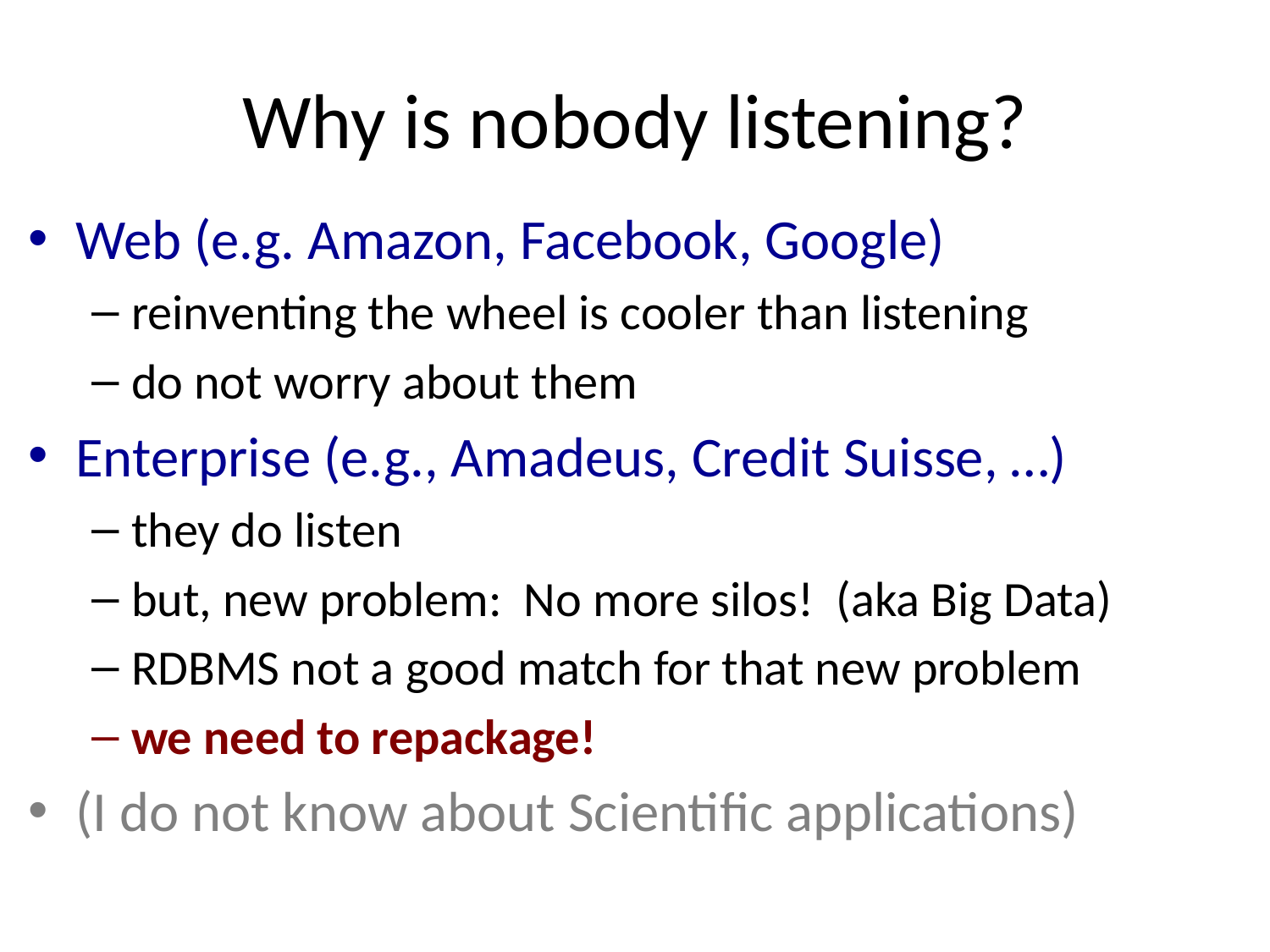

# Why is nobody listening?
Web (e.g. Amazon, Facebook, Google)
reinventing the wheel is cooler than listening
do not worry about them
Enterprise (e.g., Amadeus, Credit Suisse, …)
they do listen
but, new problem:  No more silos!  (aka Big Data)
RDBMS not a good match for that new problem
we need to repackage!
(I do not know about Scientific applications)